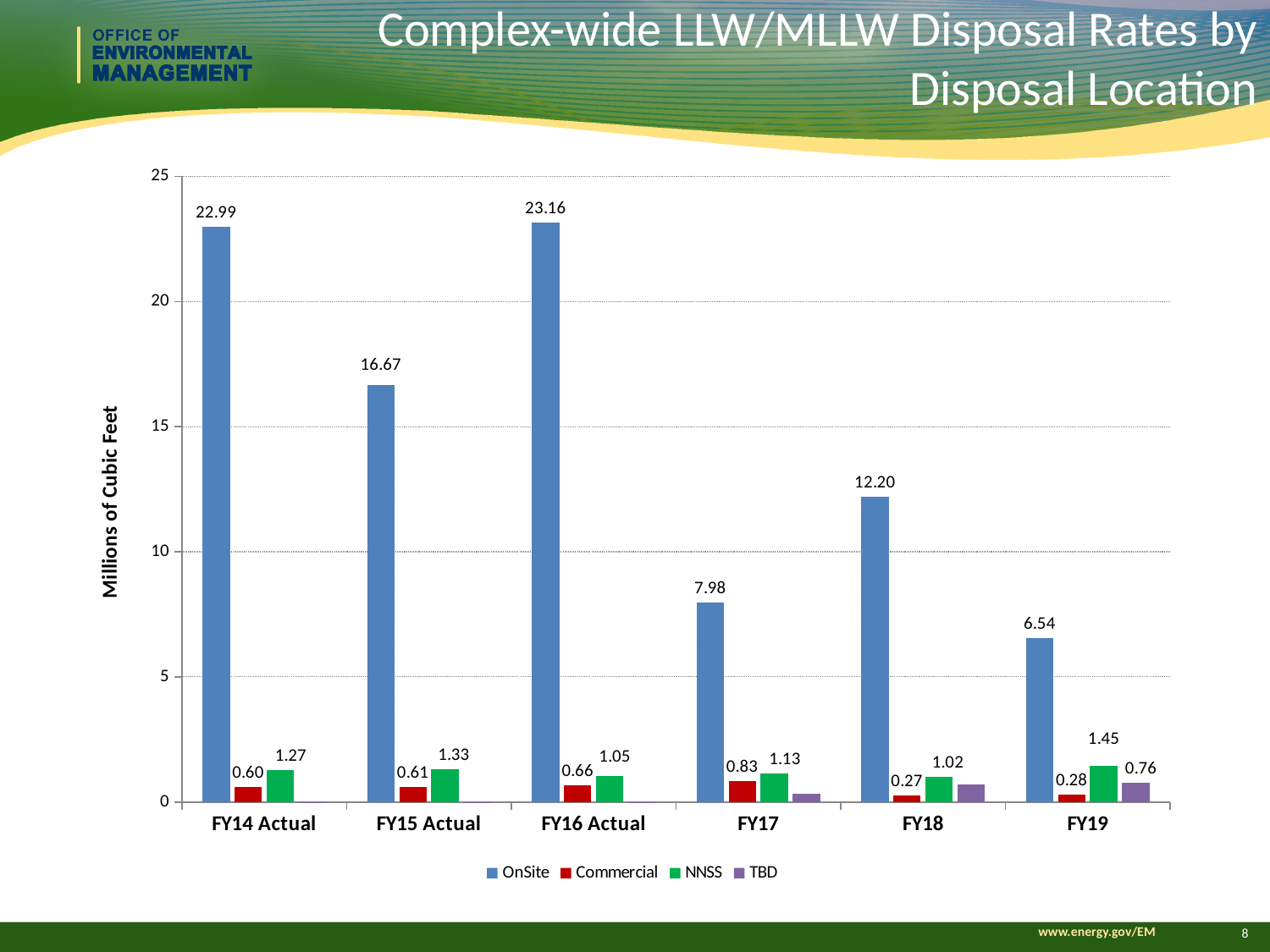

Complex-wide LLW/MLLW Disposal Rates by Disposal Location

### Chart

| Category | OnSite | Commercial | NNSS | TBD |
|---|---|---|---|---|
| FY14 Actual | 22.9919243593668 | 0.600855568521992 | 1.26932 | 0.00417599 |
| FY15 Actual | 16.6722709429 | 0.613409890089537 | 1.326332 | 3.53e-05 |
| FY16 Actual | 23.1643790159 | 0.6644515823 | 1.045899 | 0.001307159 |
| FY17 | 7.975432076 | 0.833438128481671 | 1.13 | 0.3260488383 |
| FY18 | 12.203440862 | 0.274797356887793 | 1.02 | 0.7062534893 |
| FY19 | 6.540920912999999 | 0.284190066973999 | 1.45 | 0.7574759073 |